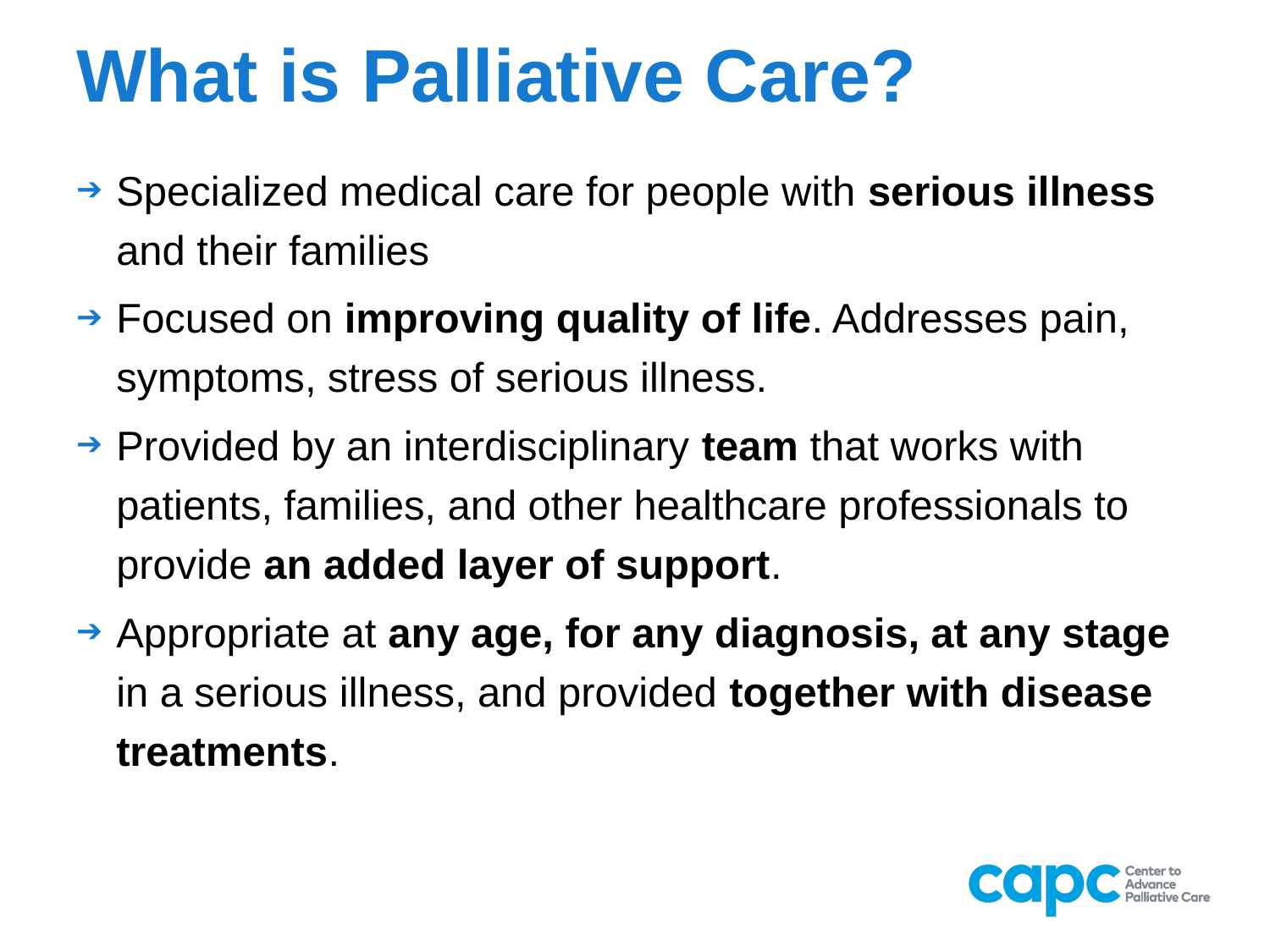

# What is Palliative Care?
Specialized medical care for people with serious illness and their families
Focused on improving quality of life. Addresses pain, symptoms, stress of serious illness.
Provided by an interdisciplinary team that works with patients, families, and other healthcare professionals to provide an added layer of support.
Appropriate at any age, for any diagnosis, at any stage in a serious illness, and provided together with disease treatments.